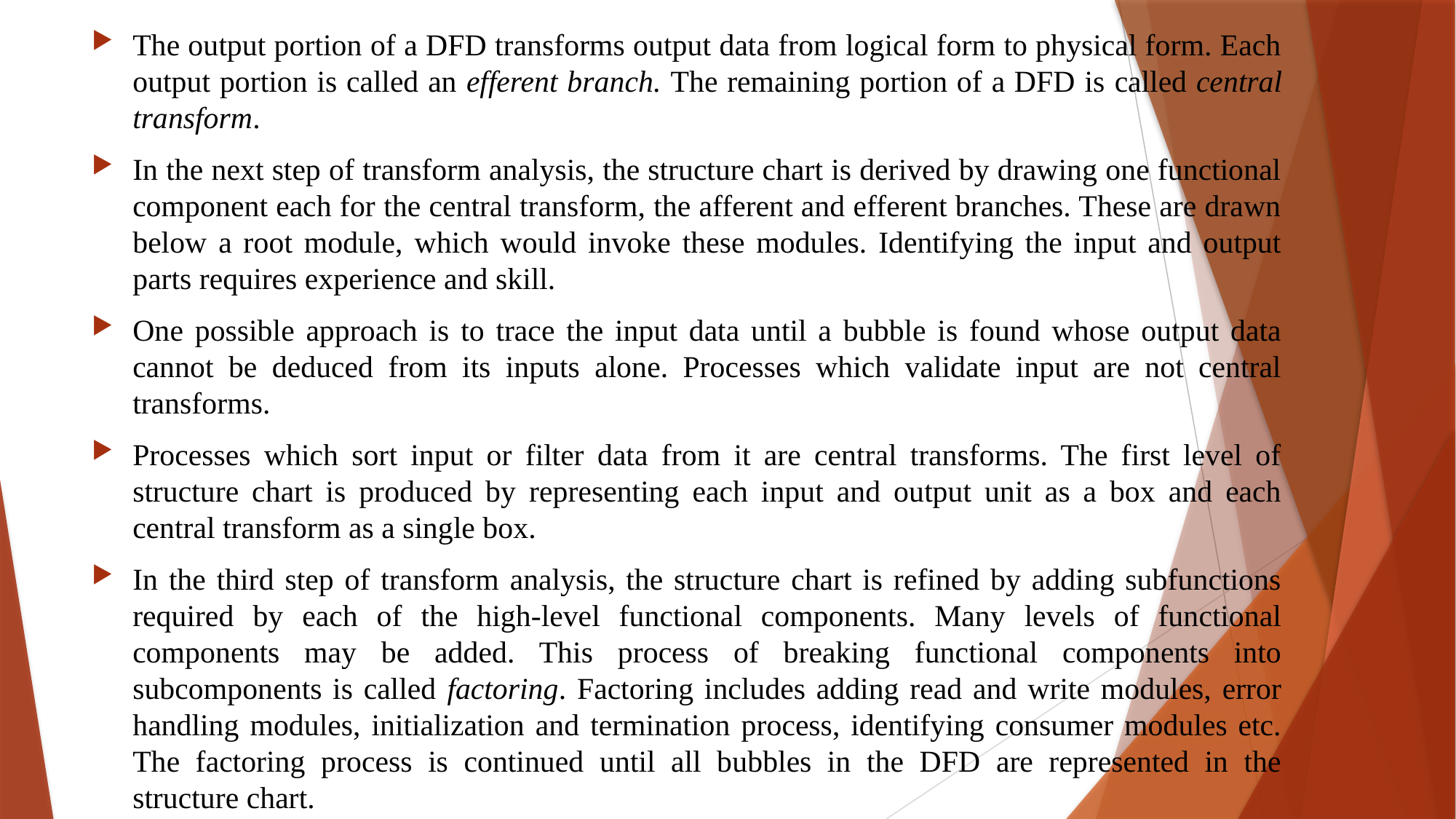

The output portion of a DFD transforms output data from logical form to physical form. Each output portion is called an efferent branch. The remaining portion of a DFD is called central transform.
In the next step of transform analysis, the structure chart is derived by drawing one functional component each for the central transform, the afferent and efferent branches. These are drawn below a root module, which would invoke these modules. Identifying the input and output parts requires experience and skill.
One possible approach is to trace the input data until a bubble is found whose output data cannot be deduced from its inputs alone. Processes which validate input are not central transforms.
Processes which sort input or filter data from it are central transforms. The first level of structure chart is produced by representing each input and output unit as a box and each central transform as a single box.
In the third step of transform analysis, the structure chart is refined by adding subfunctions required by each of the high-level functional components. Many levels of functional components may be added. This process of breaking functional components into subcomponents is called factoring. Factoring includes adding read and write modules, error handling modules, initialization and termination process, identifying consumer modules etc. The factoring process is continued until all bubbles in the DFD are represented in the structure chart.